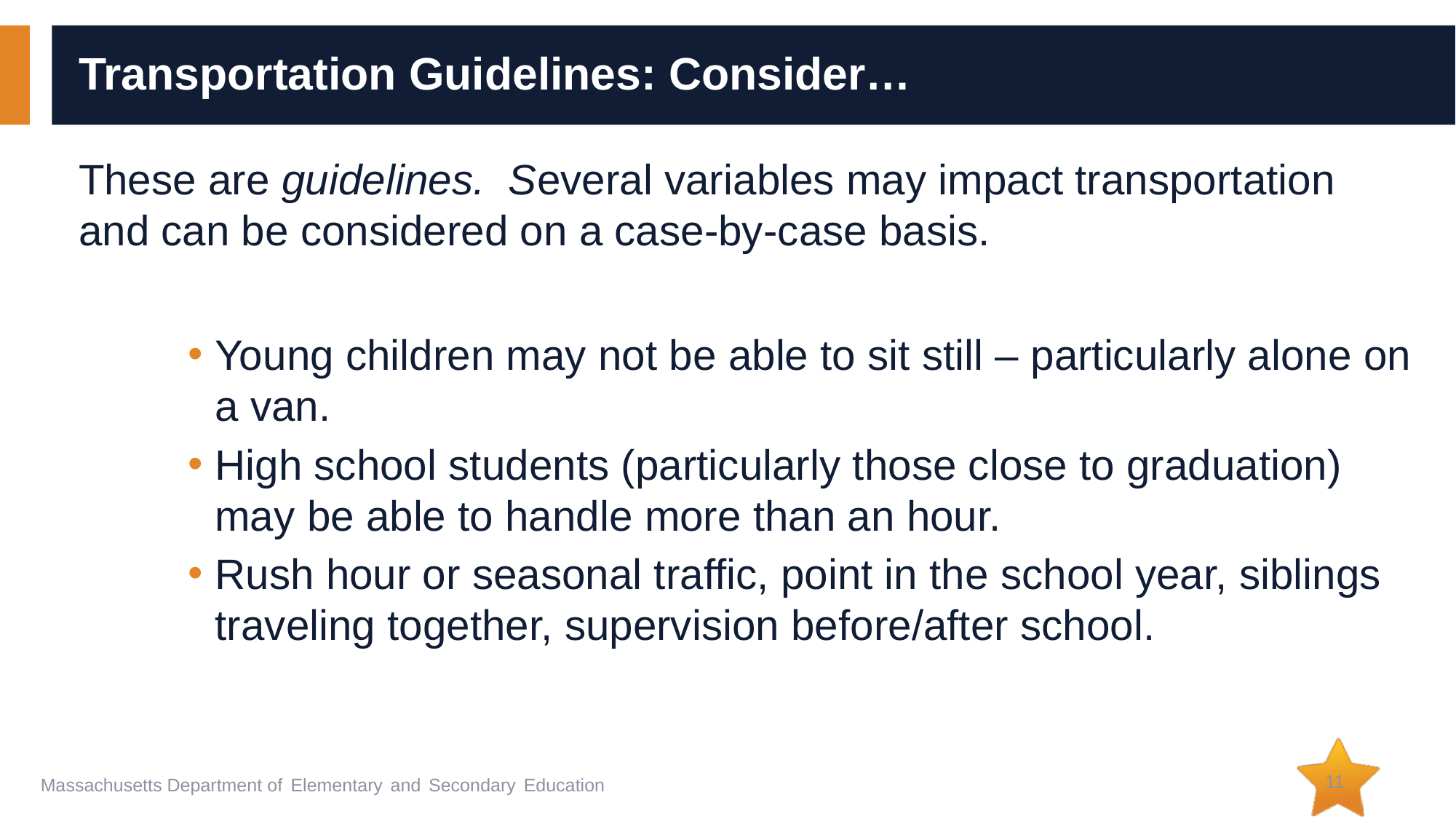

# Transportation Guidelines: Consider…
These are guidelines.  Several variables may impact transportation and can be considered on a case-by-case basis.

Young children may not be able to sit still – particularly alone on a van.
High school students (particularly those close to graduation) may be able to handle more than an hour.
Rush hour or seasonal traffic, point in the school year, siblings traveling together, supervision before/after school.

11